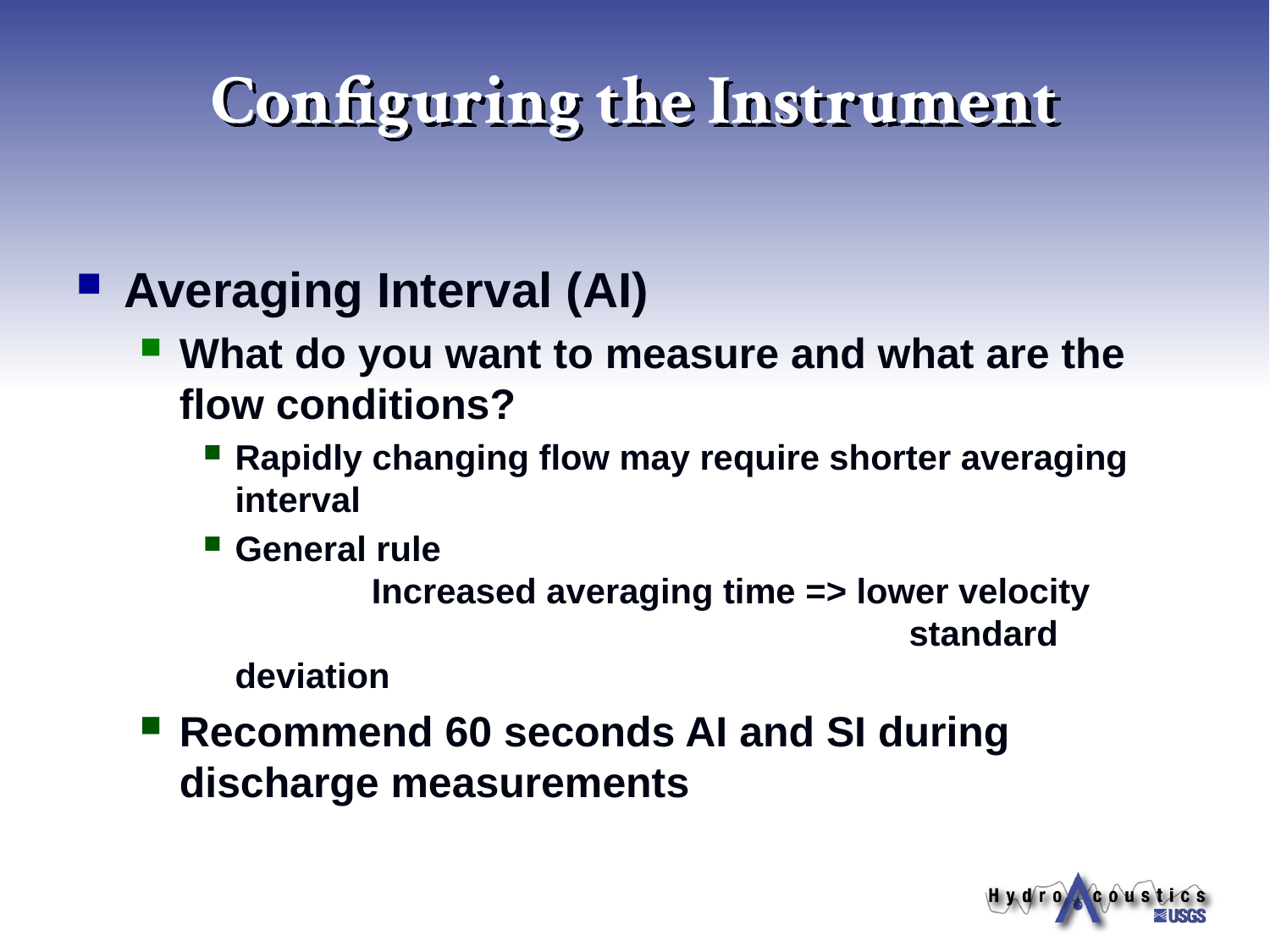

# Configuring the Instrument
Averaging Interval (AI)
What do you want to measure and what are the flow conditions?
Rapidly changing flow may require shorter averaging interval
General rule
	 Increased averaging time => lower velocity 						    standard deviation
Recommend 60 seconds AI and SI during discharge measurements